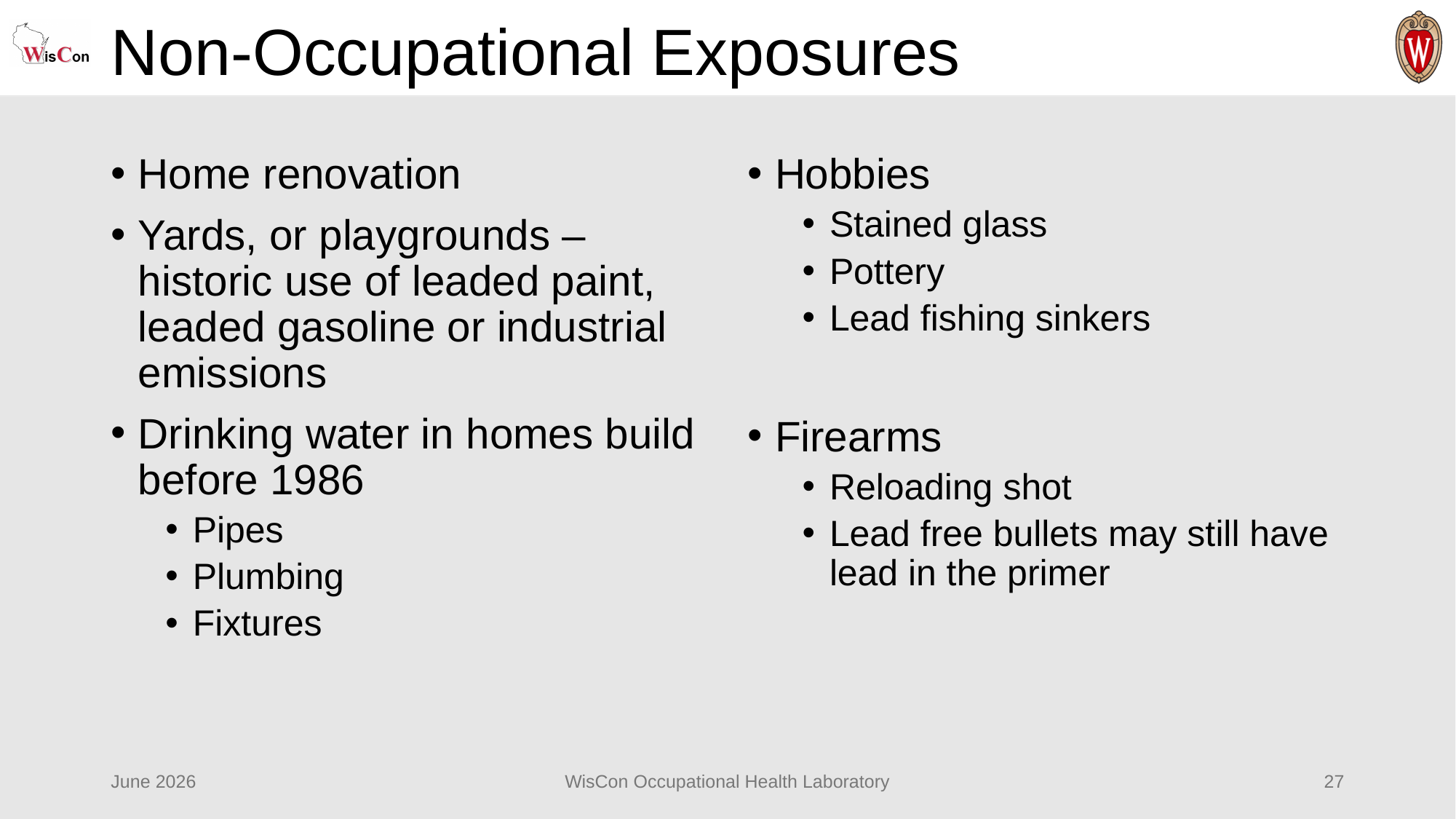

# Non-Occupational Exposures
Home renovation
Yards, or playgrounds –historic use of leaded paint, leaded gasoline or industrial emissions
Drinking water in homes build before 1986
Pipes
Plumbing
Fixtures

Hobbies
Stained glass
Pottery
Lead fishing sinkers

Firearms
Reloading shot
Lead free bullets may still have lead in the primer

June 2026
WisCon Occupational Health Laboratory
27